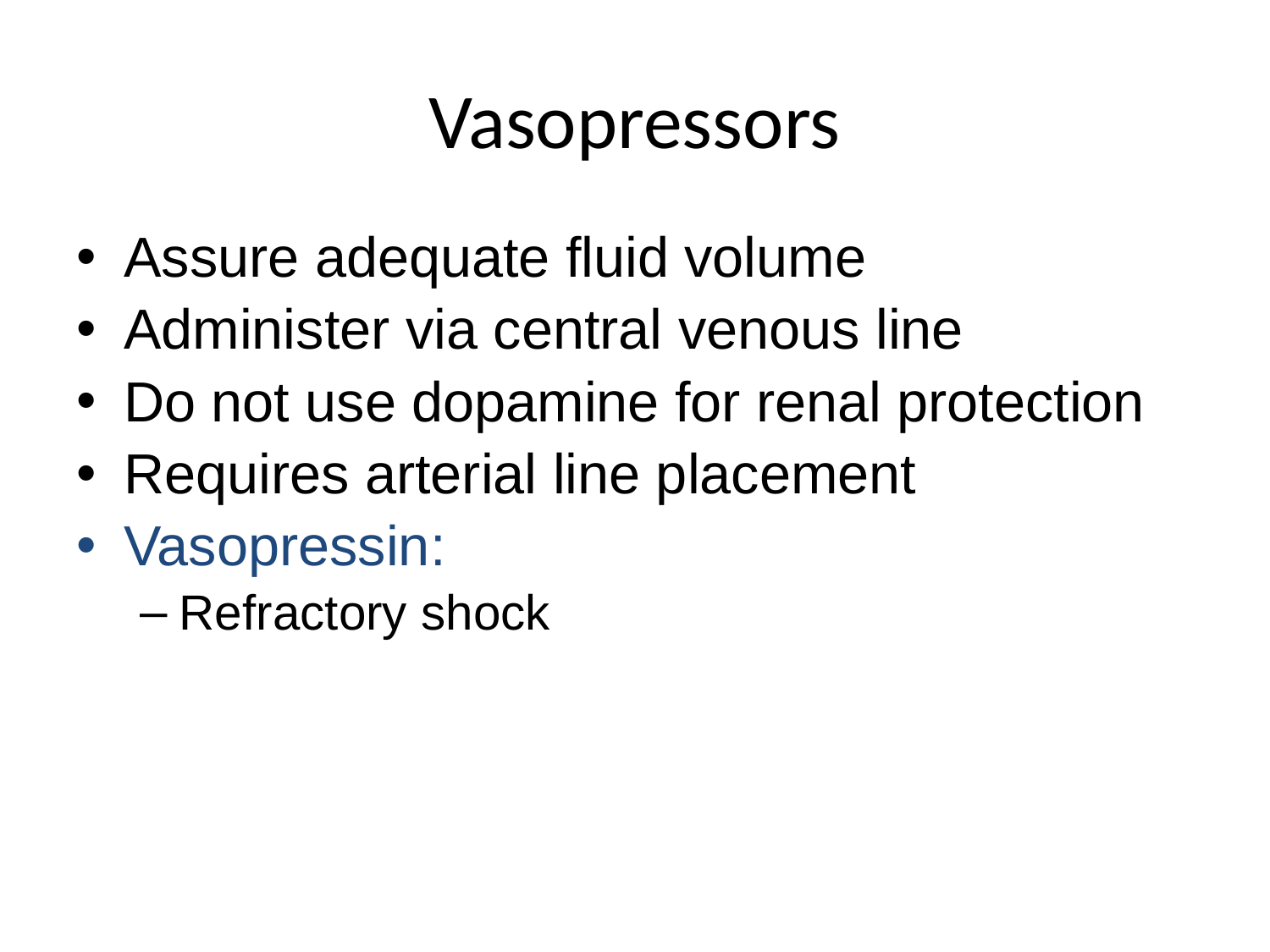

# Vasopressors
Assure adequate fluid volume
Administer via central venous line
Do not use dopamine for renal protection
Requires arterial line placement
Vasopressin:
Refractory shock